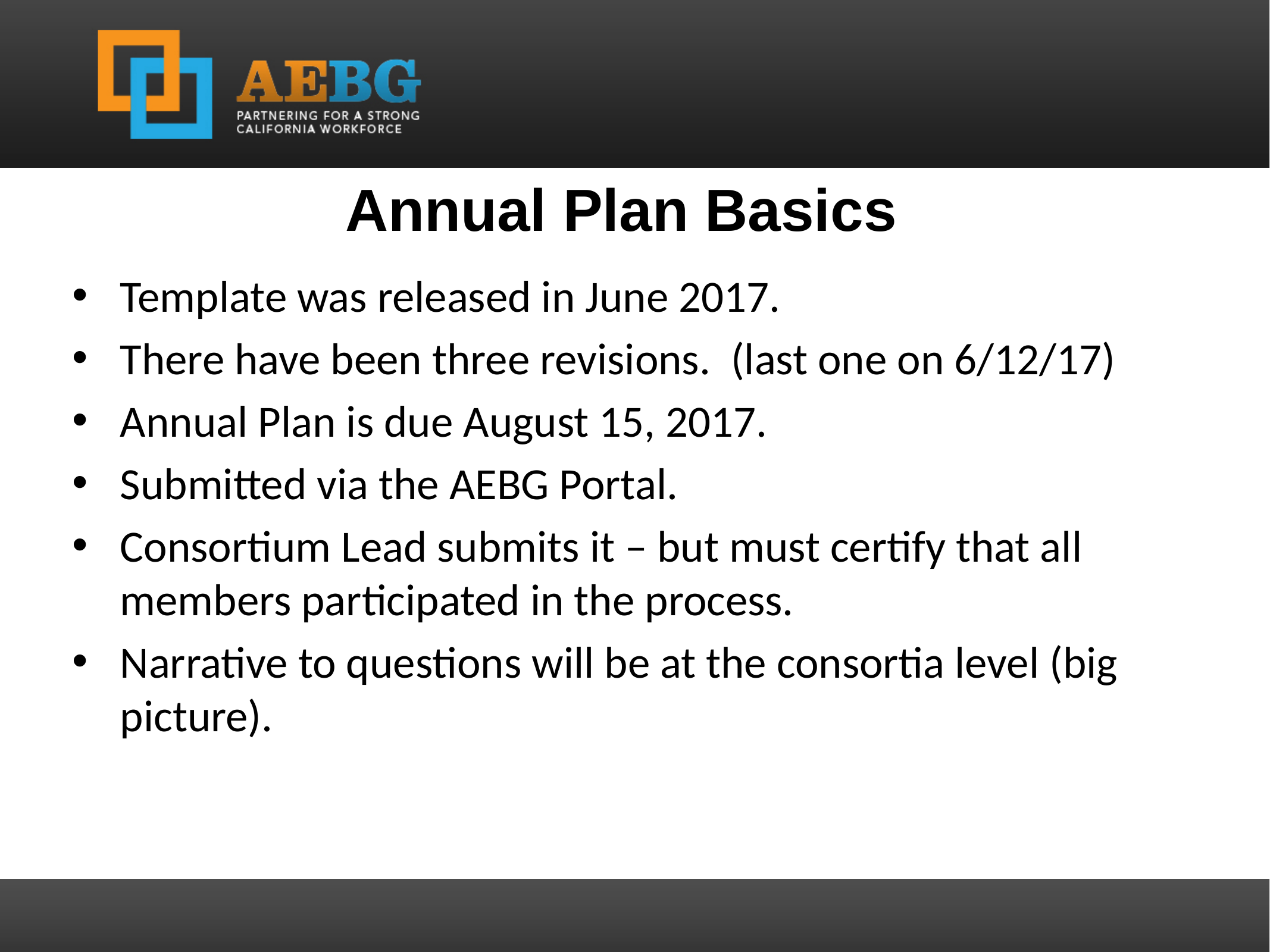

Annual Plan Basics
Template was released in June 2017.
There have been three revisions.  (last one on 6/12/17)
Annual Plan is due August 15, 2017.
Submitted via the AEBG Portal.
Consortium Lead submits it – but must certify that all members participated in the process.
Narrative to questions will be at the consortia level (big picture).